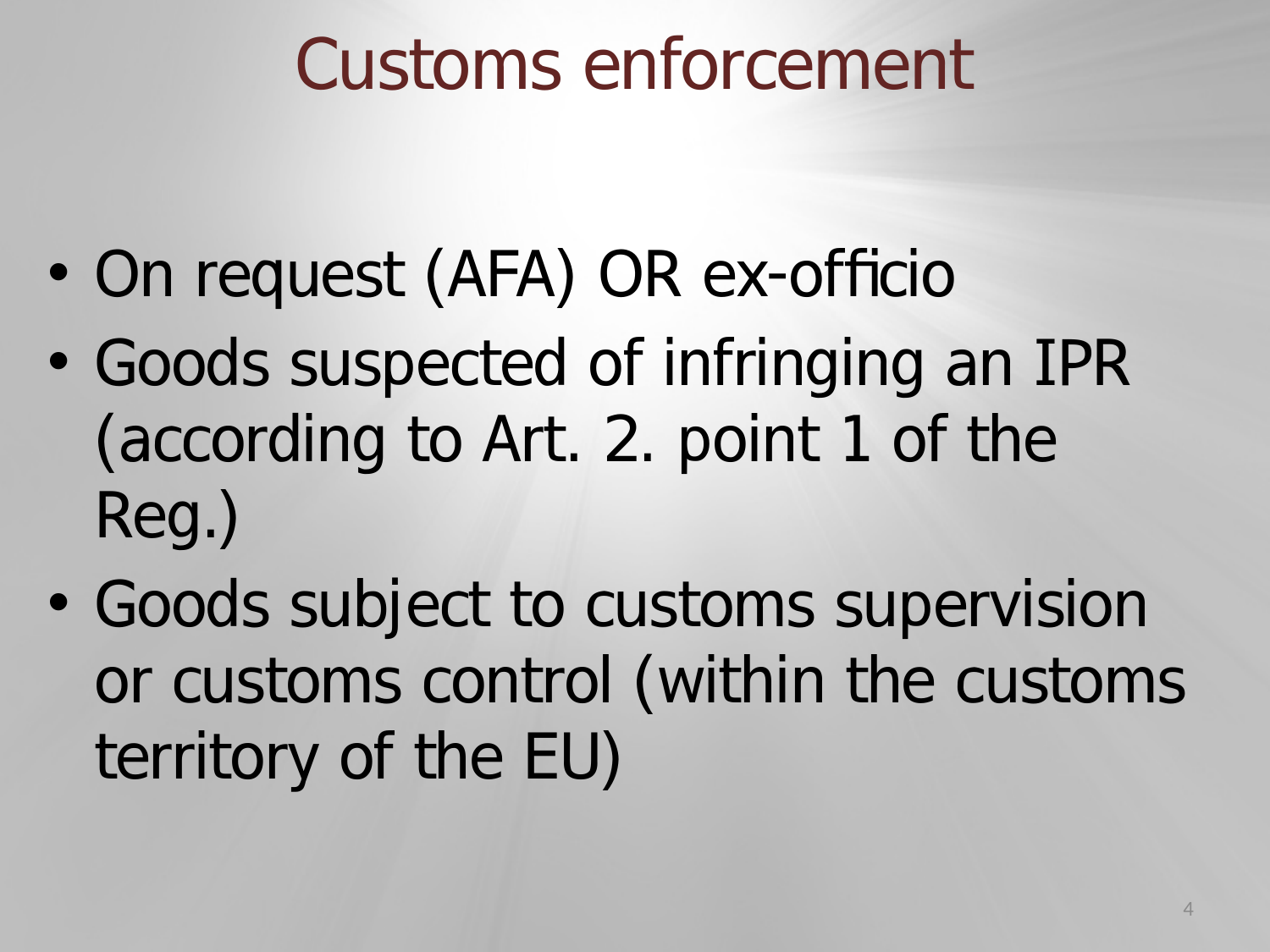

# Customs enforcement

On request (AFA) OR ex-officio
Goods suspected of infringing an IPR (according to Art. 2. point 1 of the Reg.)
Goods subject to customs supervision or customs control (within the customs territory of the EU)
4